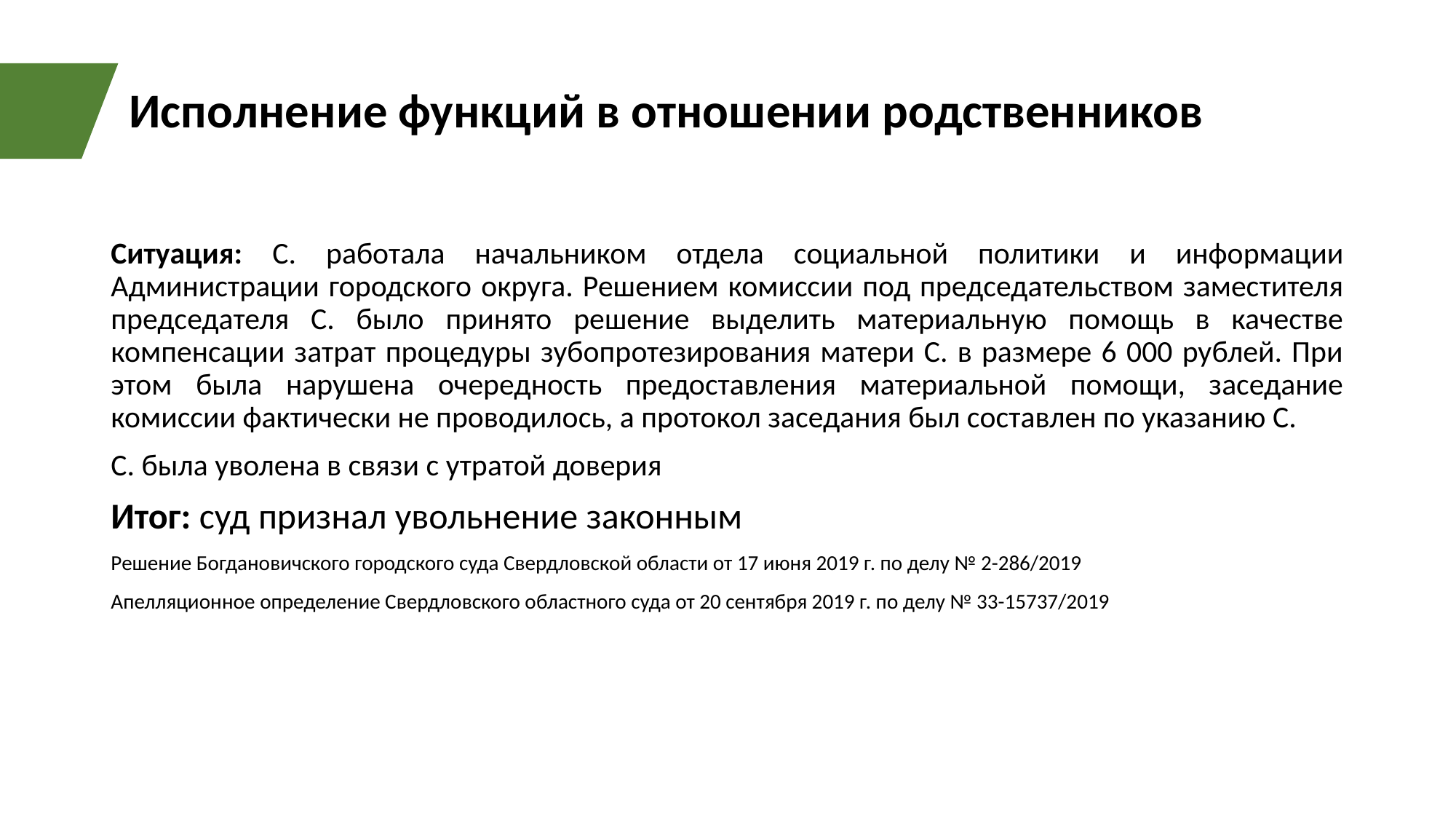

Исполнение функций в отношении родственников

Ситуация: С. работала начальником отдела социальной политики и информации Администрации городского округа. Решением комиссии под председательством заместителя председателя С. было принято решение выделить материальную помощь в качестве компенсации затрат процедуры зубопротезирования матери С. в размере 6 000 рублей. При этом была нарушена очередность предоставления материальной помощи, заседание комиссии фактически не проводилось, а протокол заседания был составлен по указанию С.
С. была уволена в связи с утратой доверия
Итог: суд признал увольнение законным
Решение Богдановичского городского суда Свердловской области от 17 июня 2019 г. по делу № 2-286/2019
Апелляционное определение Свердловского областного суда от 20 сентября 2019 г. по делу № 33-15737/2019